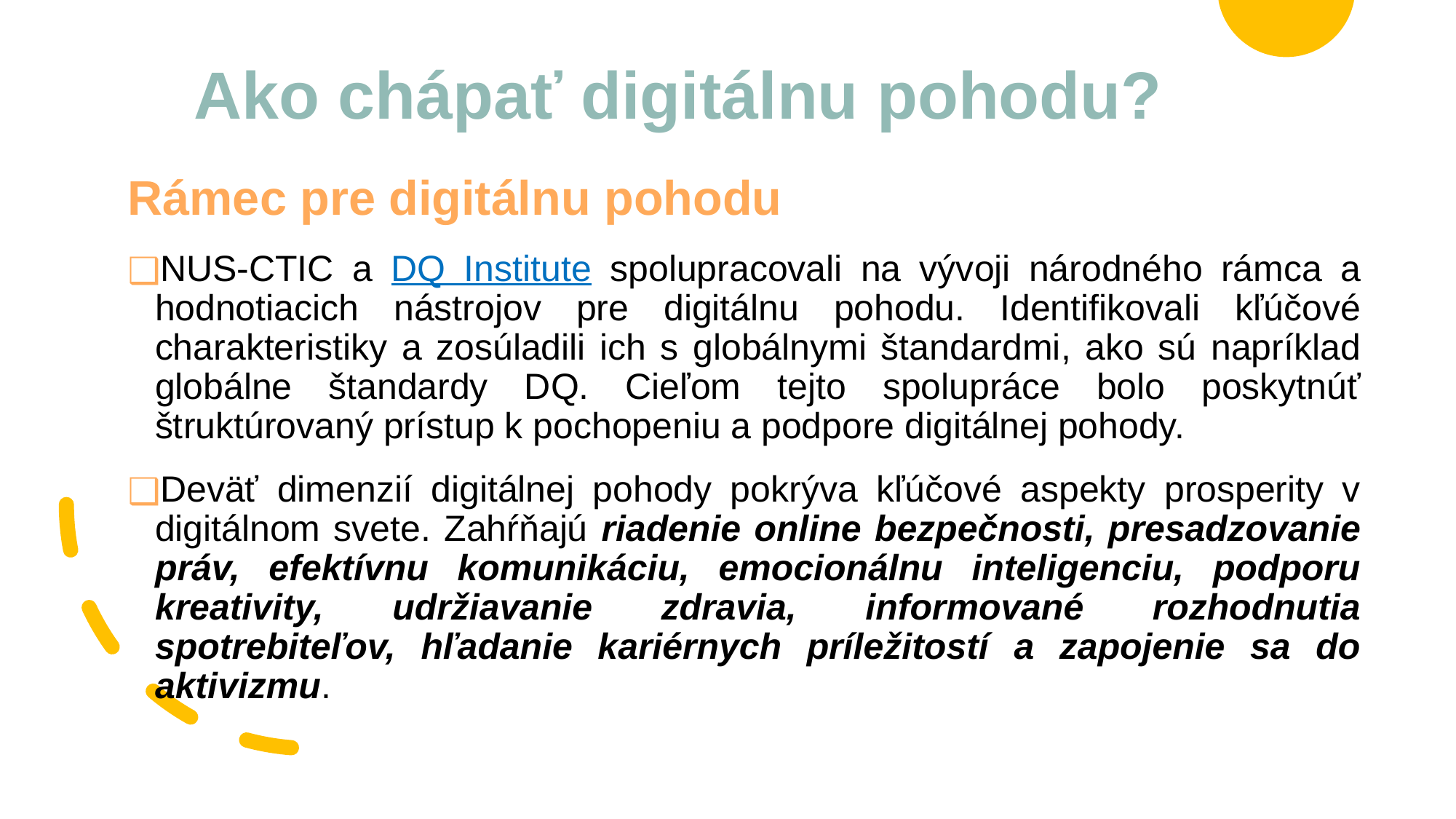

# Ako chápať digitálnu pohodu?
Rámec pre digitálnu pohodu
NUS-CTIC a DQ Institute spolupracovali na vývoji národného rámca a hodnotiacich nástrojov pre digitálnu pohodu. Identifikovali kľúčové charakteristiky a zosúladili ich s globálnymi štandardmi, ako sú napríklad globálne štandardy DQ. Cieľom tejto spolupráce bolo poskytnúť štruktúrovaný prístup k pochopeniu a podpore digitálnej pohody.
Deväť dimenzií digitálnej pohody pokrýva kľúčové aspekty prosperity v digitálnom svete. Zahŕňajú riadenie online bezpečnosti, presadzovanie práv, efektívnu komunikáciu, emocionálnu inteligenciu, podporu kreativity, udržiavanie zdravia, informované rozhodnutia spotrebiteľov, hľadanie kariérnych príležitostí a zapojenie sa do aktivizmu.